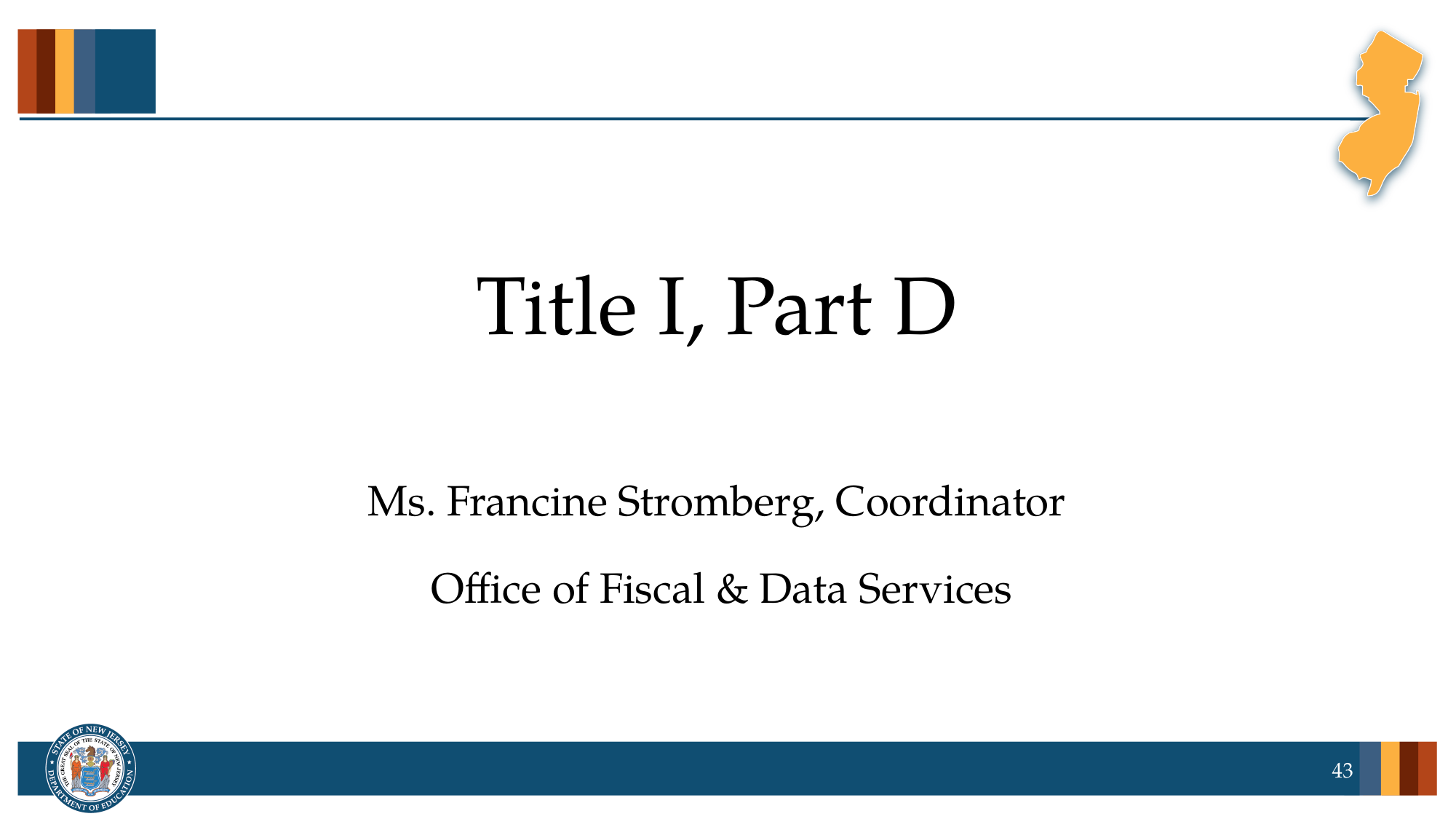

#

Title I, Part D

Ms. Francine Stromberg, Coordinator
 Office of Fiscal & Data Services

43